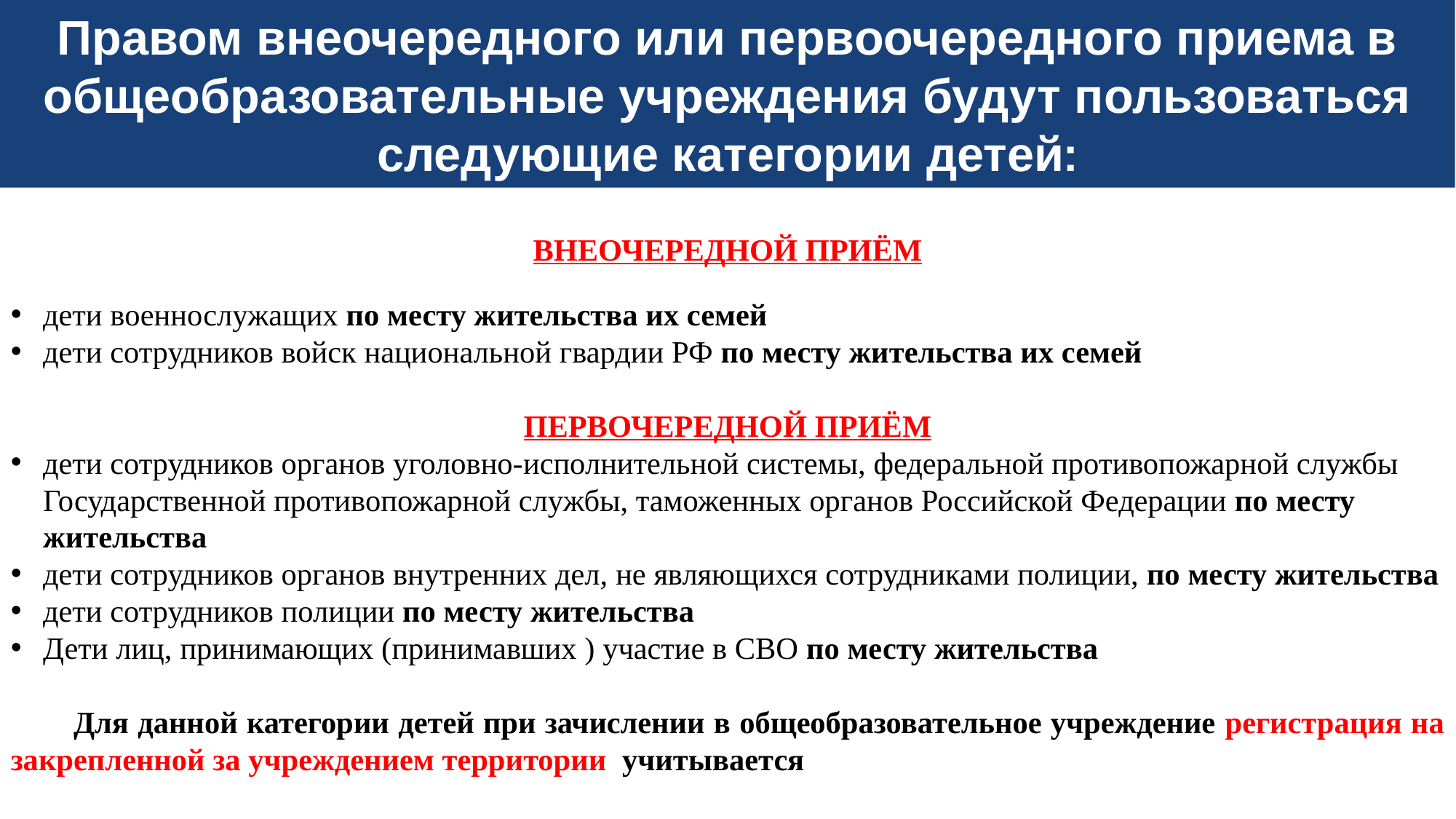

Правом внеочередного или первоочередного приема в общеобразовательные учреждения будут пользоваться следующие категории детей:

ВНЕОЧЕРЕДНОЙ ПРИЁМ

дети военнослужащих по месту жительства их семей
дети сотрудников войск национальной гвардии РФ по месту жительства их семей

ПЕРВОЧЕРЕДНОЙ ПРИЁМ
дети сотрудников органов уголовно-исполнительной системы, федеральной противопожарной службы Государственной противопожарной службы, таможенных органов Российской Федерации по месту жительства
дети сотрудников органов внутренних дел, не являющихся сотрудниками полиции, по месту жительства
дети сотрудников полиции по месту жительства
Дети лиц, принимающих (принимавших ) участие в СВО по месту жительства

       Для данной категории детей при зачислении в общеобразовательное учреждение регистрация на закрепленной за учреждением территории  учитывается